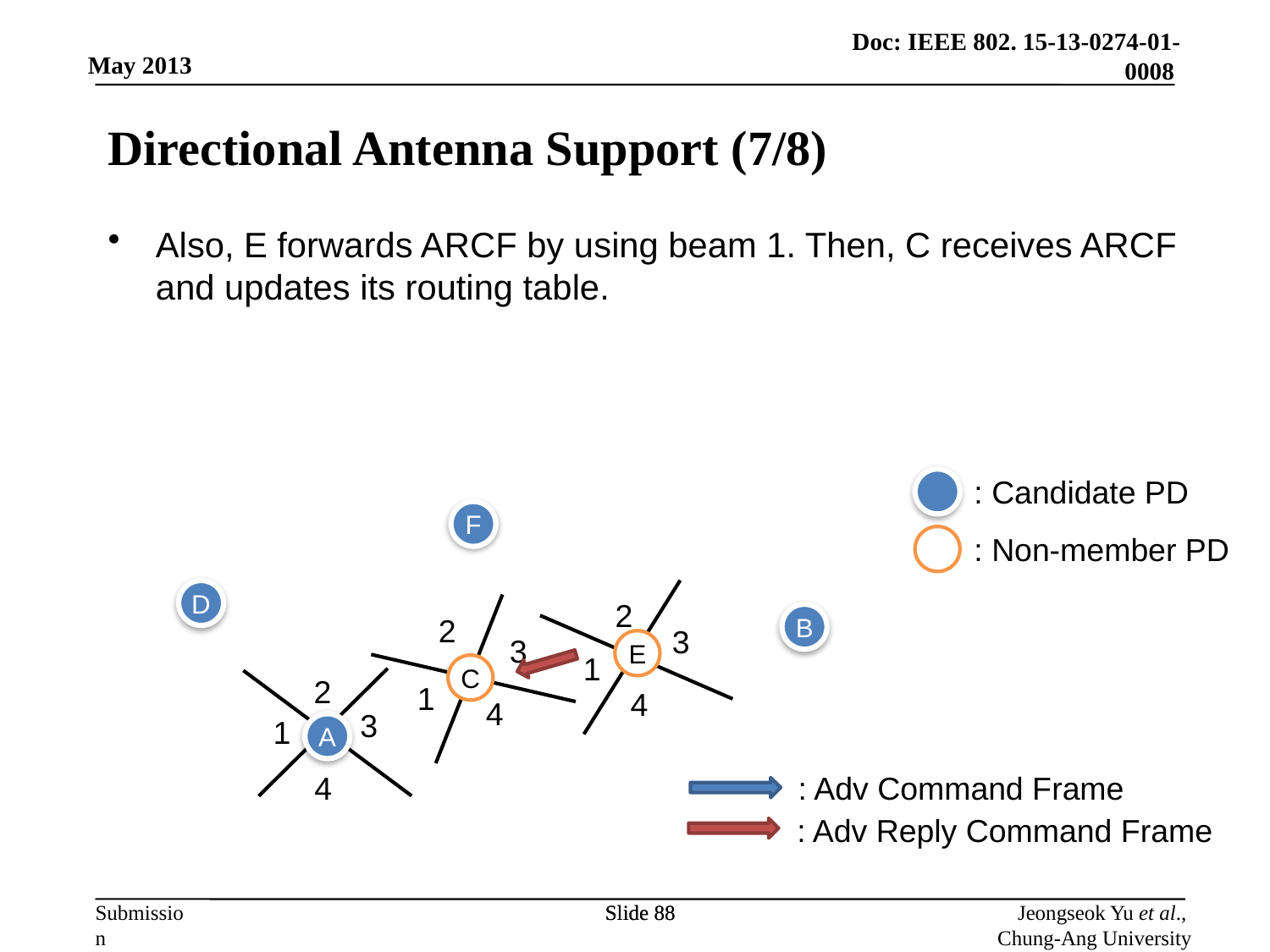

# Directional Antenna Support (7/8)
Also, E forwards ARCF by using beam 1. Then, C receives ARCF and updates its routing table.
: Candidate PD

F
: Non-member PD

D
2
B
2
3
3
E
1

C
2
1
4
4
3
1
A
4
: Adv Command Frame

: Adv Reply Command Frame

Slide 88
Slide 88